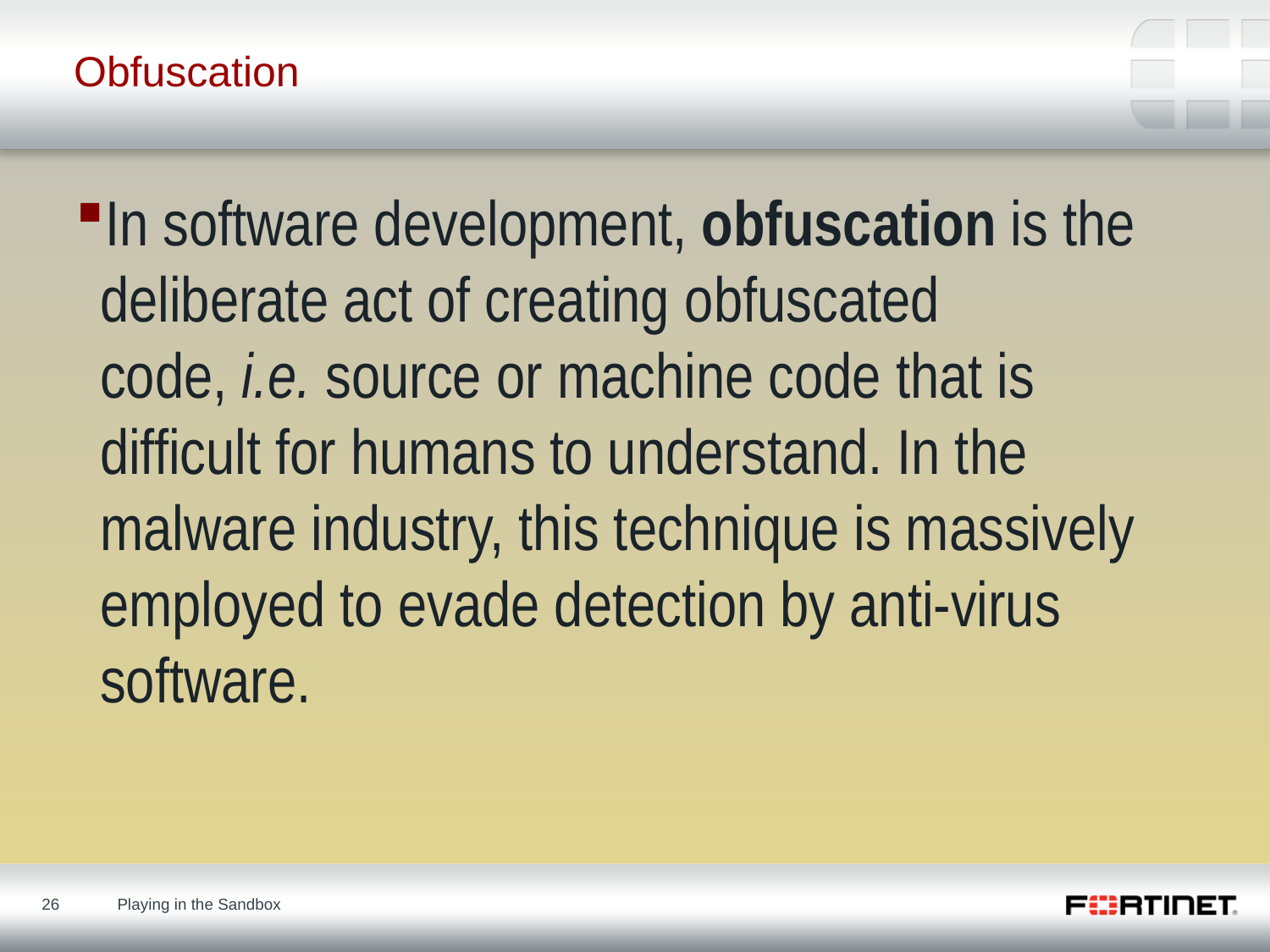

# Obfuscation
In software development, obfuscation is the deliberate act of creating obfuscated code, i.e. source or machine code that is difficult for humans to understand. In the malware industry, this technique is massively employed to evade detection by anti-virus software.